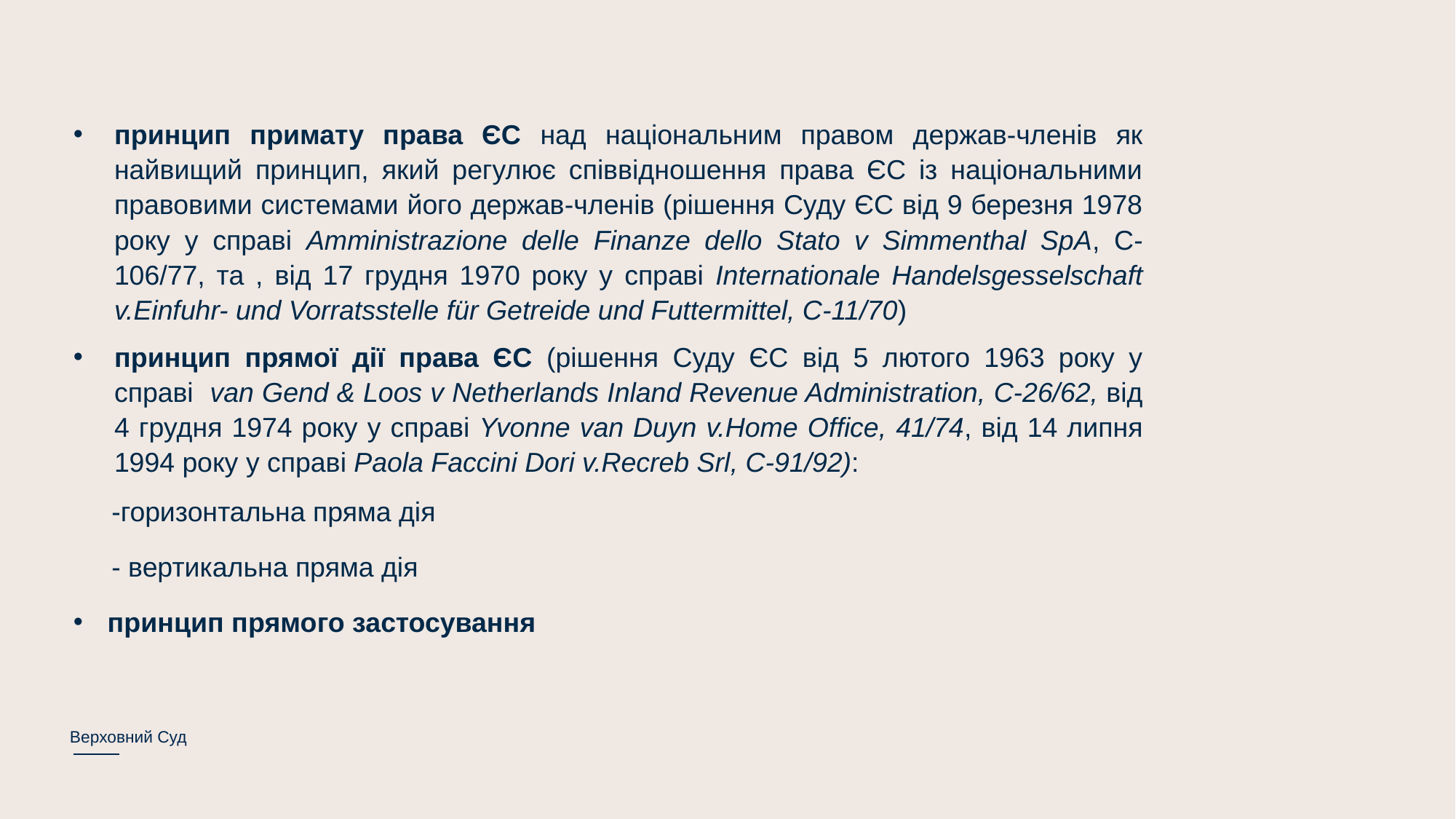

принцип примату права ЄС над національним правом держав-членів як найвищий принцип, який регулює співвідношення права ЄС із національними правовими системами його держав-членів (рішення Суду ЄС від 9 березня 1978 року у справі Amministrazione delle Finanze dello Stato v Simmenthal SpA, С-106/77, та , від 17 грудня 1970 року у справі Internationale Handelsgesselschaft v.Einfuhr- und Vorratsstelle für Getreide und Futtermittel, С-11/70)
принцип прямої дії права ЄС (рішення Суду ЄС від 5 лютого 1963 року у справі  van Gend & Loos v Netherlands Inland Revenue Administration, C-26/62, від 4 грудня 1974 року у справі Yvonne van Duyn v.Home Office, 41/74, від 14 липня 1994 року у справі Paola Faccini Dori v.Recreb Srl, C-91/92):
     -горизонтальна пряма дія
     - вертикальна пряма дія
принцип прямого застосування